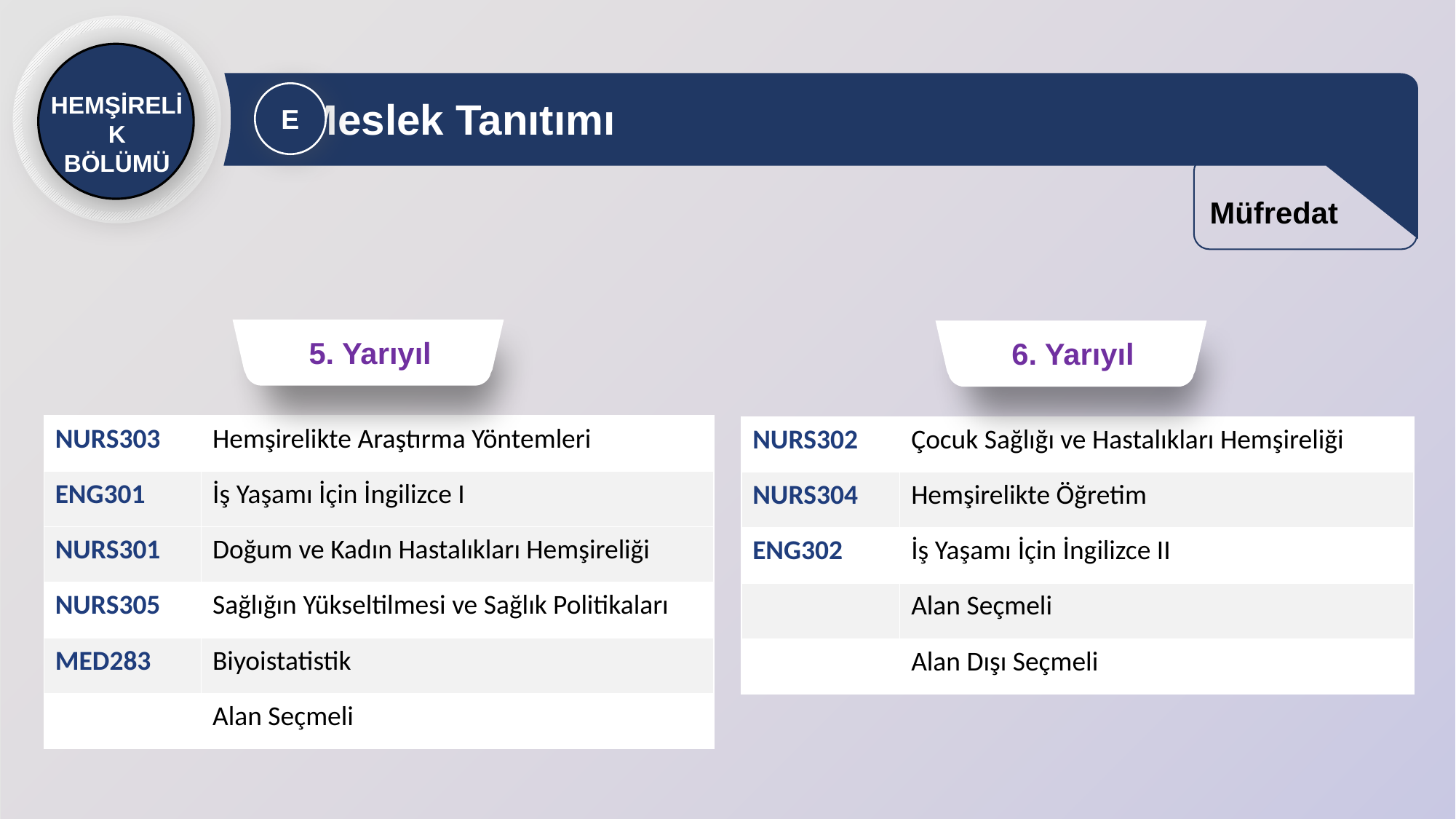

HEMŞİRELİK
BÖLÜMÜ

Meslek Tanıtımı
E

Müfredat

5. Yarıyıl

6. Yarıyıl
| NURS303 | Hemşirelikte Araştırma Yöntemleri |
| --- | --- |
| ENG301 | İş Yaşamı İçin İngilizce I |
| NURS301 | Doğum ve Kadın Hastalıkları Hemşireliği |
| NURS305 | Sağlığın Yükseltilmesi ve Sağlık Politikaları |
| MED283 | Biyoistatistik |
|  | Alan Seçmeli |
| NURS302 | Çocuk Sağlığı ve Hastalıkları Hemşireliği |
| --- | --- |
| NURS304 | Hemşirelikte Öğretim |
| ENG302 | İş Yaşamı İçin İngilizce II |
|  | Alan Seçmeli |
|  | Alan Dışı Seçmeli |